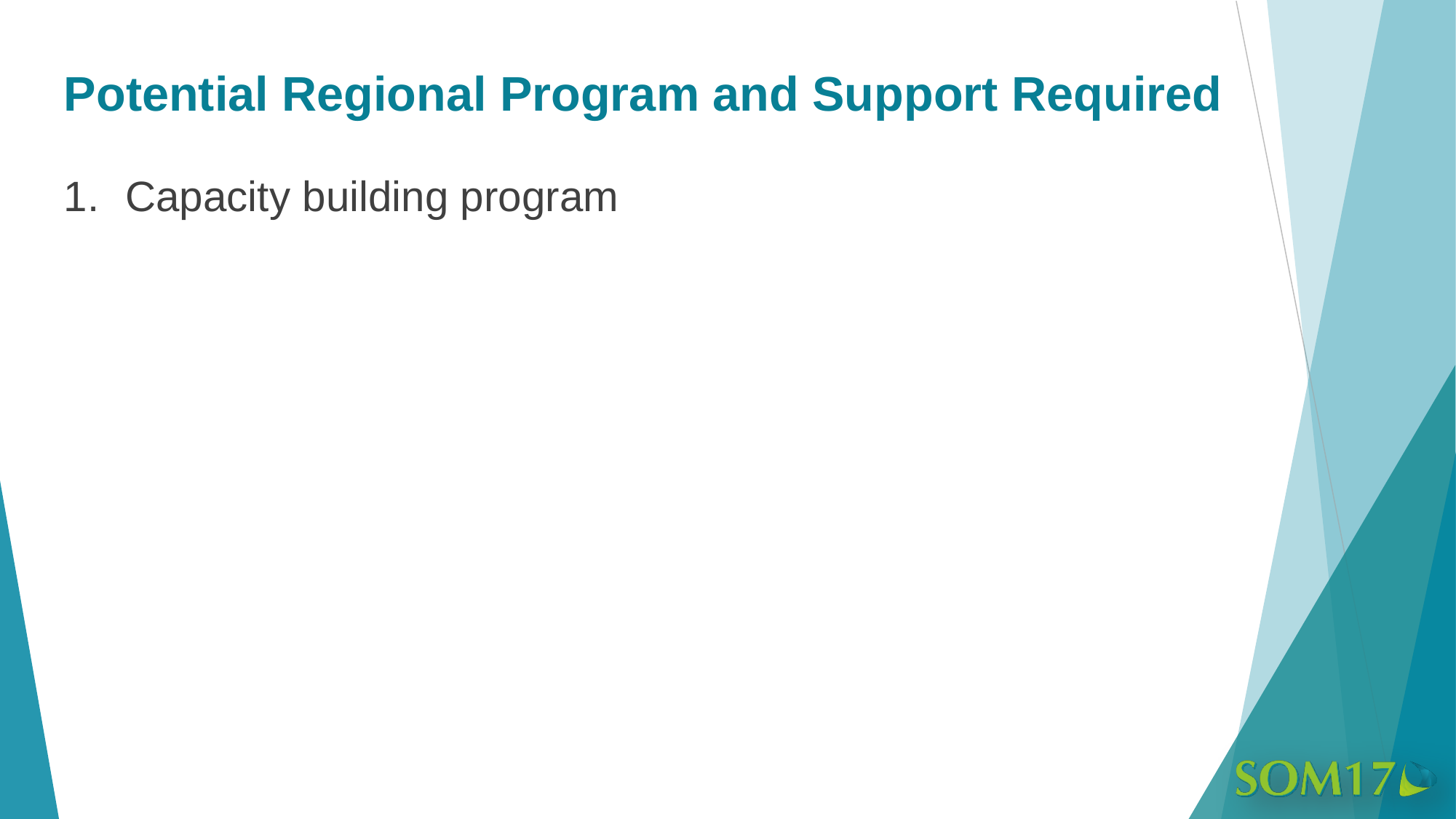

# Potential Regional Program and Support Required
Capacity building program